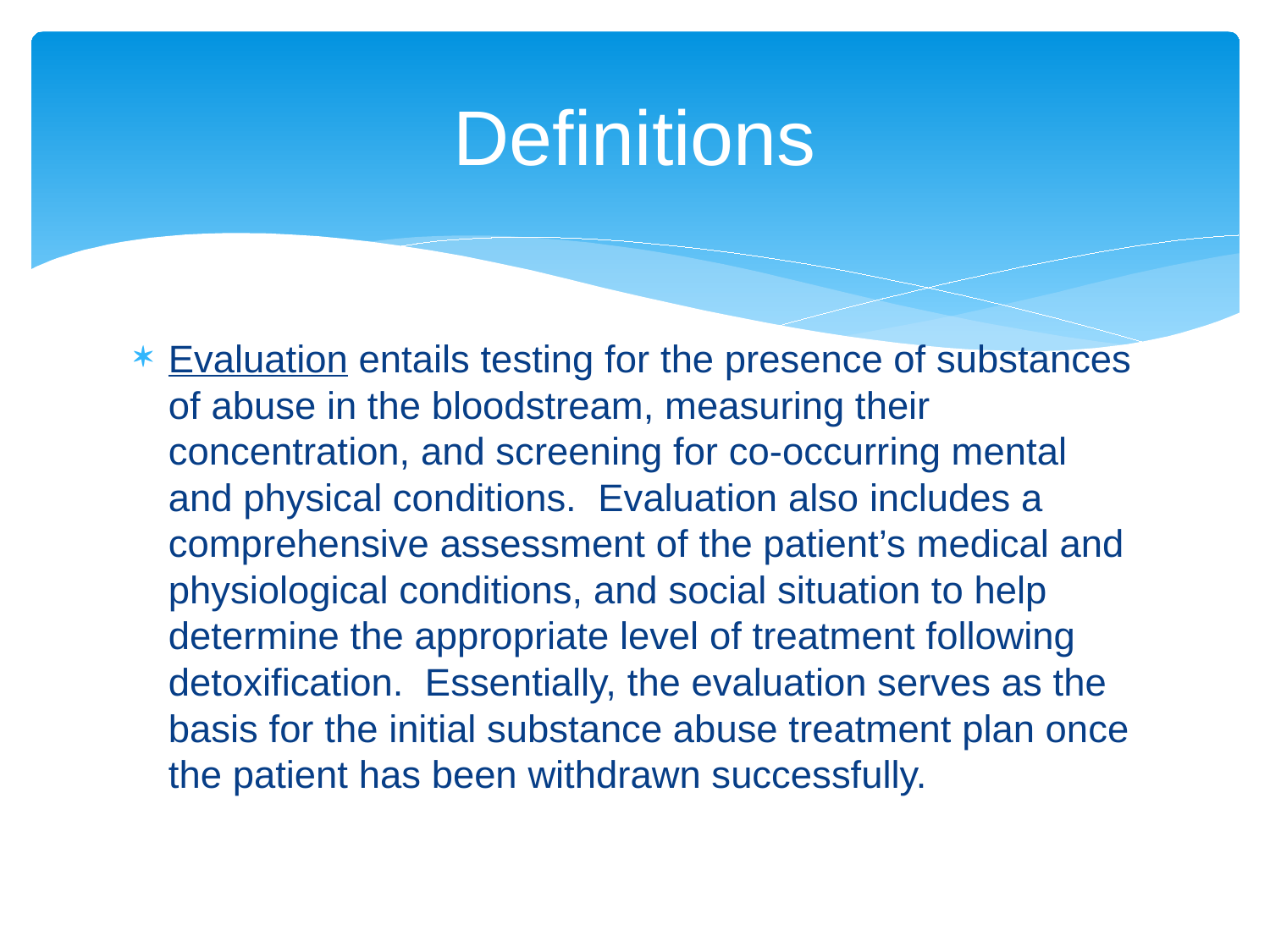

# Definitions
Evaluation entails testing for the presence of substances of abuse in the bloodstream, measuring their concentration, and screening for co-occurring mental and physical conditions.  Evaluation also includes a comprehensive assessment of the patient’s medical and physiological conditions, and social situation to help determine the appropriate level of treatment following detoxification.  Essentially, the evaluation serves as the basis for the initial substance abuse treatment plan once the patient has been withdrawn successfully.